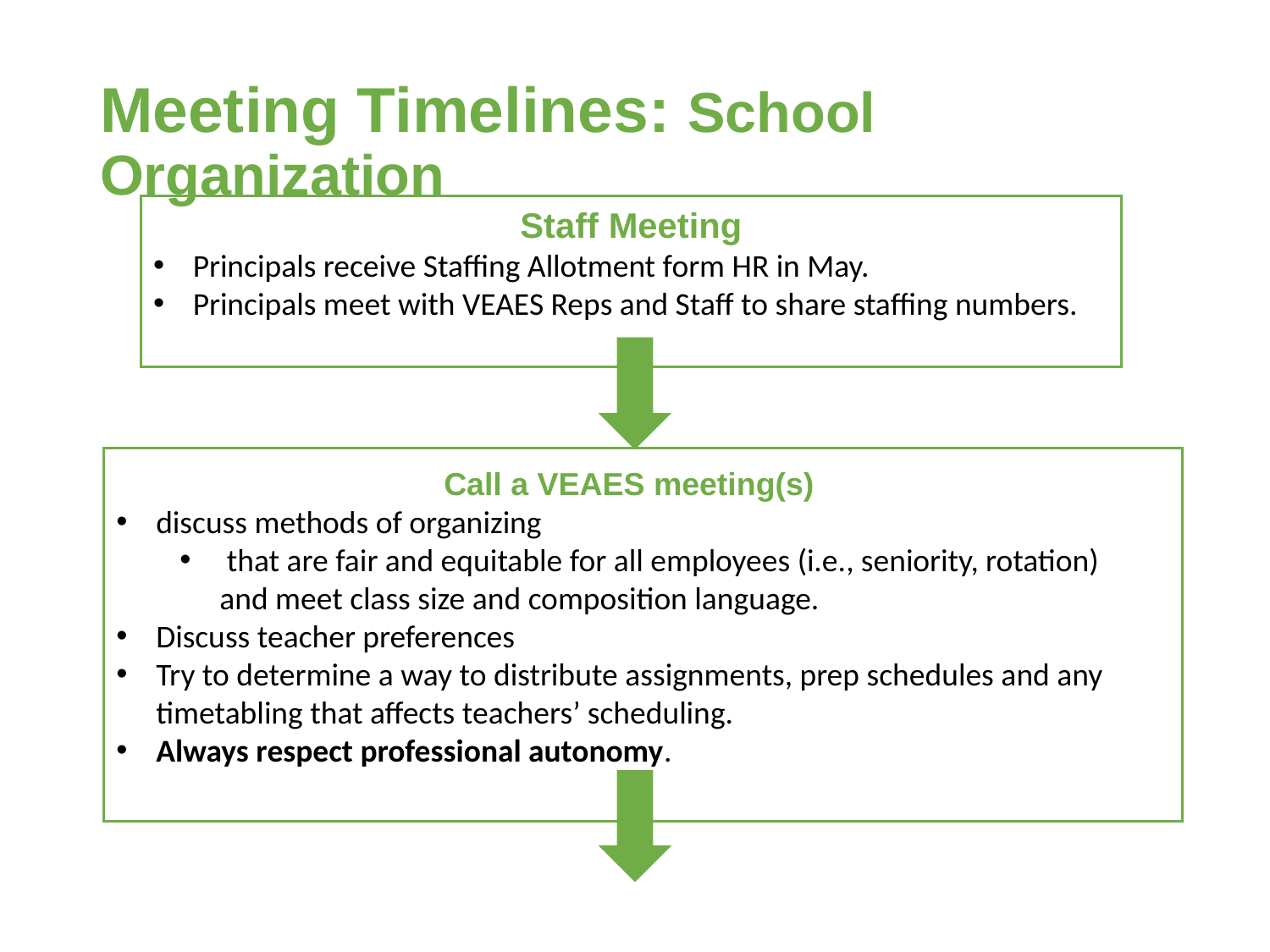

# Meeting Timelines: School Organization
Staff Meeting
Principals receive Staffing Allotment form HR in May.
Principals meet with VEAES Reps and Staff to share staffing numbers.

Call a VEAES meeting(s)
discuss methods of organizing
 that are fair and equitable for all employees (i.e., seniority, rotation) and meet class size and composition language.
Discuss teacher preferences
Try to determine a way to distribute assignments, prep schedules and any timetabling that affects teachers’ scheduling.
Always respect professional autonomy.